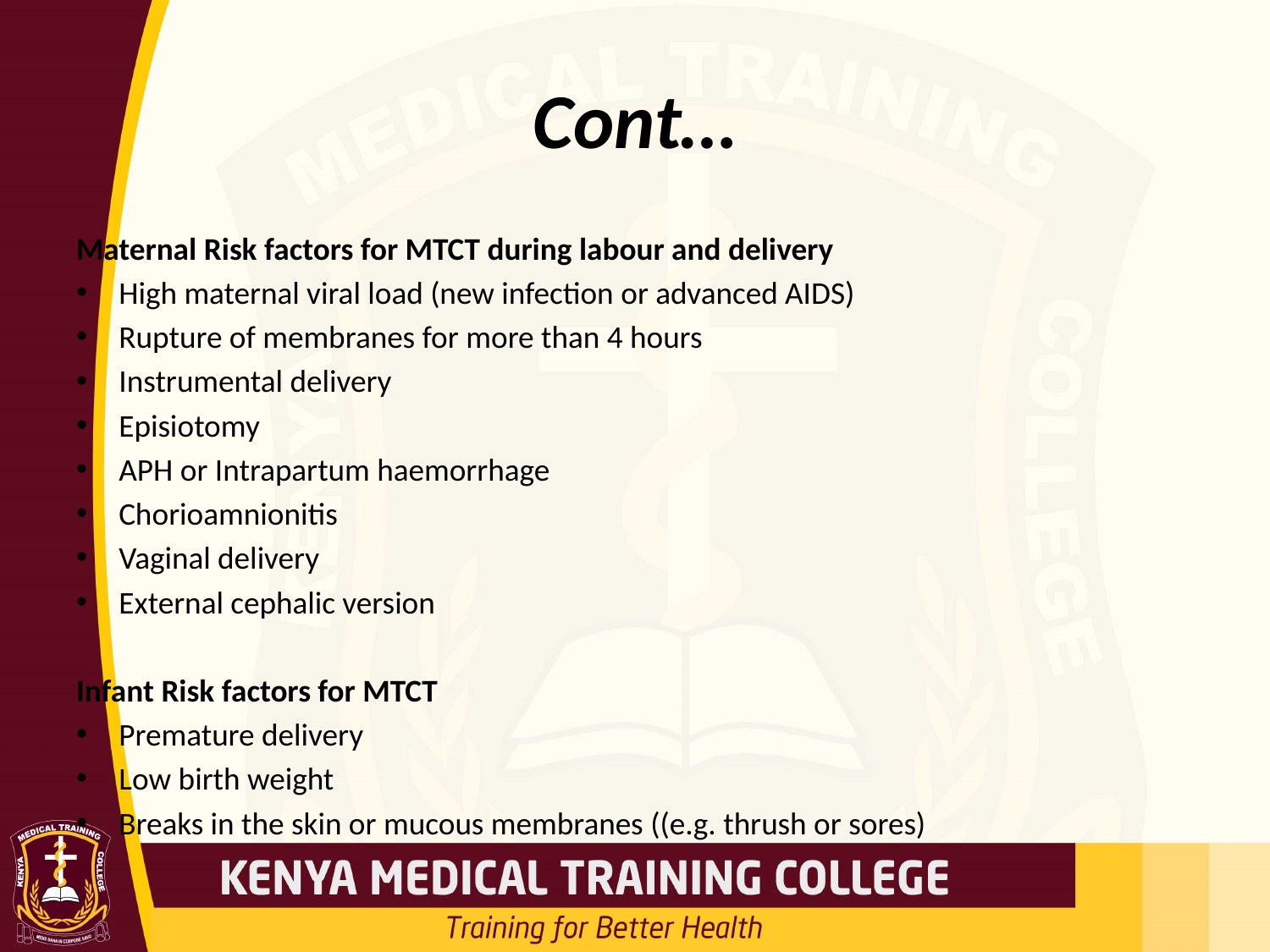

# Cont…
Maternal Risk factors for MTCT during labour and delivery
High maternal viral load (new infection or advanced AIDS)
Rupture of membranes for more than 4 hours
Instrumental delivery
Episiotomy
APH or Intrapartum haemorrhage
Chorioamnionitis
Vaginal delivery
External cephalic version

Infant Risk factors for MTCT
Premature delivery
Low birth weight
Breaks in the skin or mucous membranes ((e.g. thrush or sores)